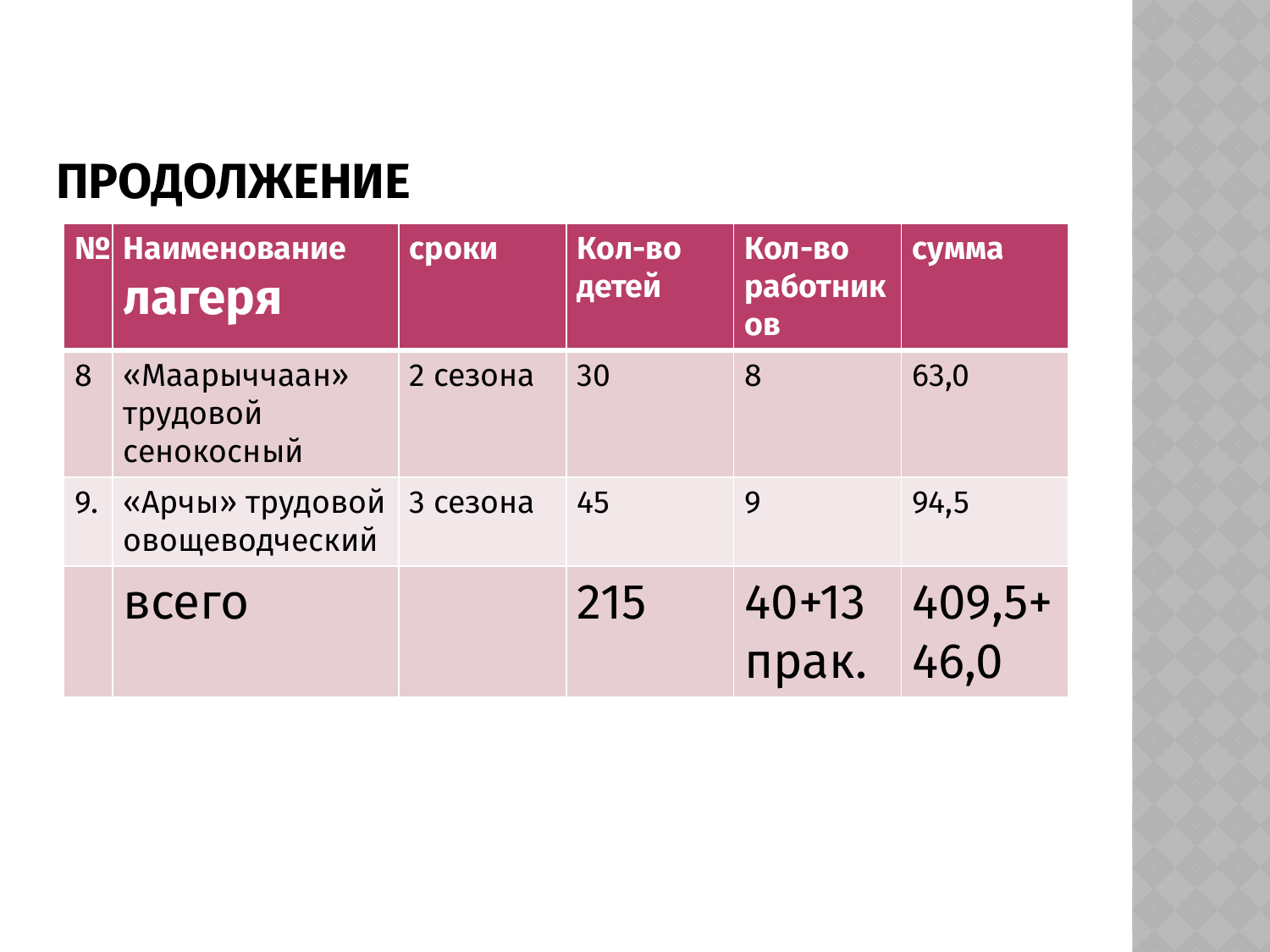

# продолжение
| № | Наименование лагеря | сроки | Кол-во детей | Кол-во работников | сумма |
| --- | --- | --- | --- | --- | --- |
| 8 | «Маарыччаан» трудовой сенокосный | 2 сезона | 30 | 8 | 63,0 |
| 9. | «Арчы» трудовой овощеводческий | 3 сезона | 45 | 9 | 94,5 |
|  | всего |  | 215 | 40+13 прак. | 409,5+46,0 |